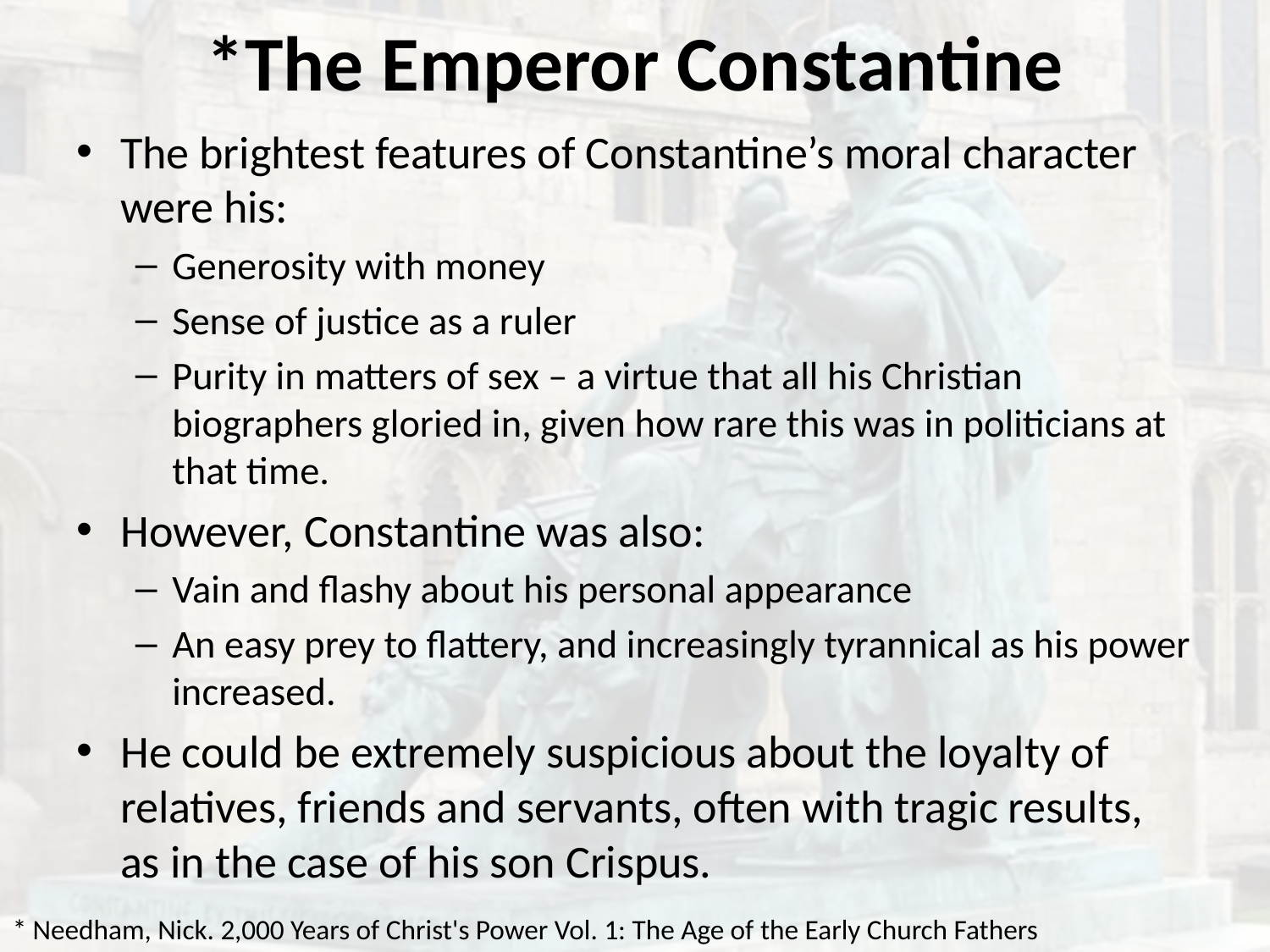

# *The Emperor Constantine
The brightest features of Constantine’s moral character were his:
Generosity with money
Sense of justice as a ruler
Purity in matters of sex – a virtue that all his Christian biographers gloried in, given how rare this was in politicians at that time.
However, Constantine was also:
Vain and flashy about his personal appearance
An easy prey to flattery, and increasingly tyrannical as his power increased.
He could be extremely suspicious about the loyalty of relatives, friends and servants, often with tragic results, as in the case of his son Crispus.
* Needham, Nick. 2,000 Years of Christ's Power Vol. 1: The Age of the Early Church Fathers